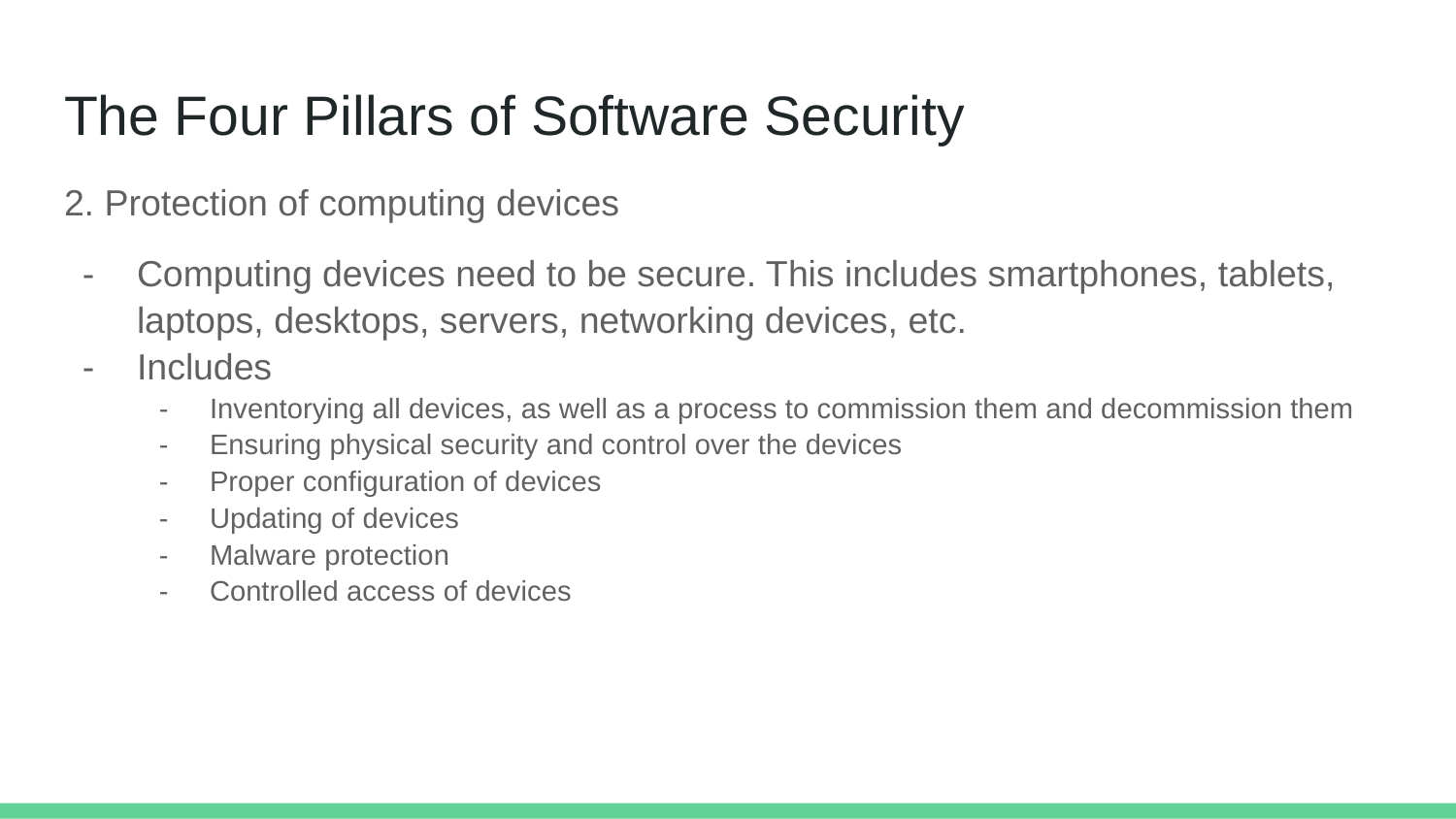

# The Four Pillars of Software Security
2. Protection of computing devices
Computing devices need to be secure. This includes smartphones, tablets, laptops, desktops, servers, networking devices, etc.
Includes
Inventorying all devices, as well as a process to commission them and decommission them
Ensuring physical security and control over the devices
Proper configuration of devices
Updating of devices
Malware protection
Controlled access of devices